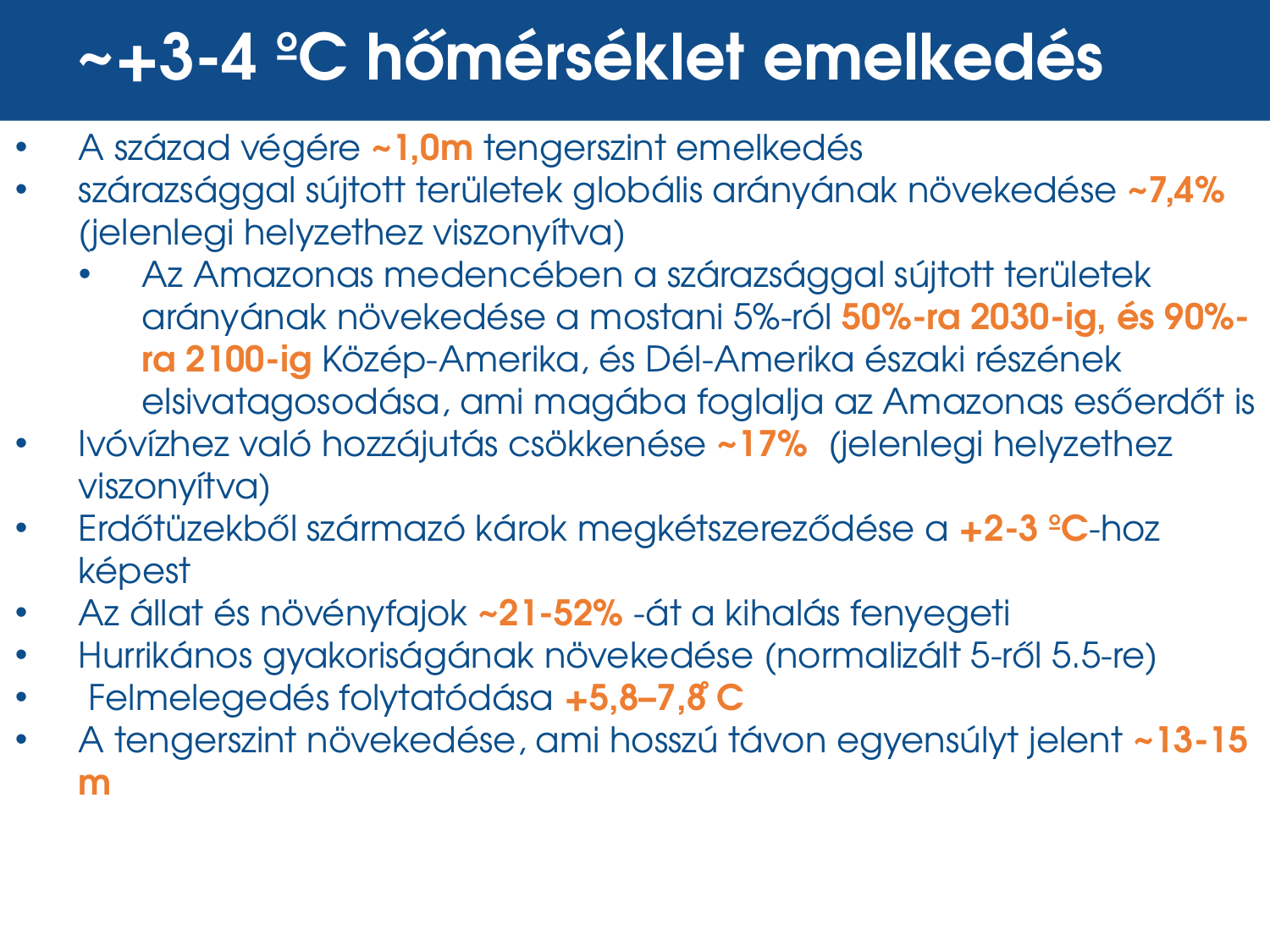

# ~+3-4 ºC hőmérséklet emelkedés
A század végére ~1,0m tengerszint emelkedés
szárazsággal sújtott területek globális arányának növekedése ~7,4% (jelenlegi helyzethez viszonyítva)
Az Amazonas medencében a szárazsággal sújtott területek arányának növekedése a mostani 5%-ról 50%-ra 2030-ig, és 90%-ra 2100-ig Közép-Amerika, és Dél-Amerika északi részének elsivatagosodása, ami magába foglalja az Amazonas esőerdőt is
Ivóvízhez való hozzájutás csökkenése ~17%  (jelenlegi helyzethez viszonyítva)
Erdőtüzekből származó károk megkétszereződése a +2-3 ºC-hoz képest
Az állat és növényfajok ~21-52% -át a kihalás fenyegeti
Hurrikános gyakoriságának növekedése (normalizált 5-ről 5.5-re)
 Felmelegedés folytatódása +5,8–7,8 ̊C
A tengerszint növekedése, ami hosszú távon egyensúlyt jelent ~13-15 m